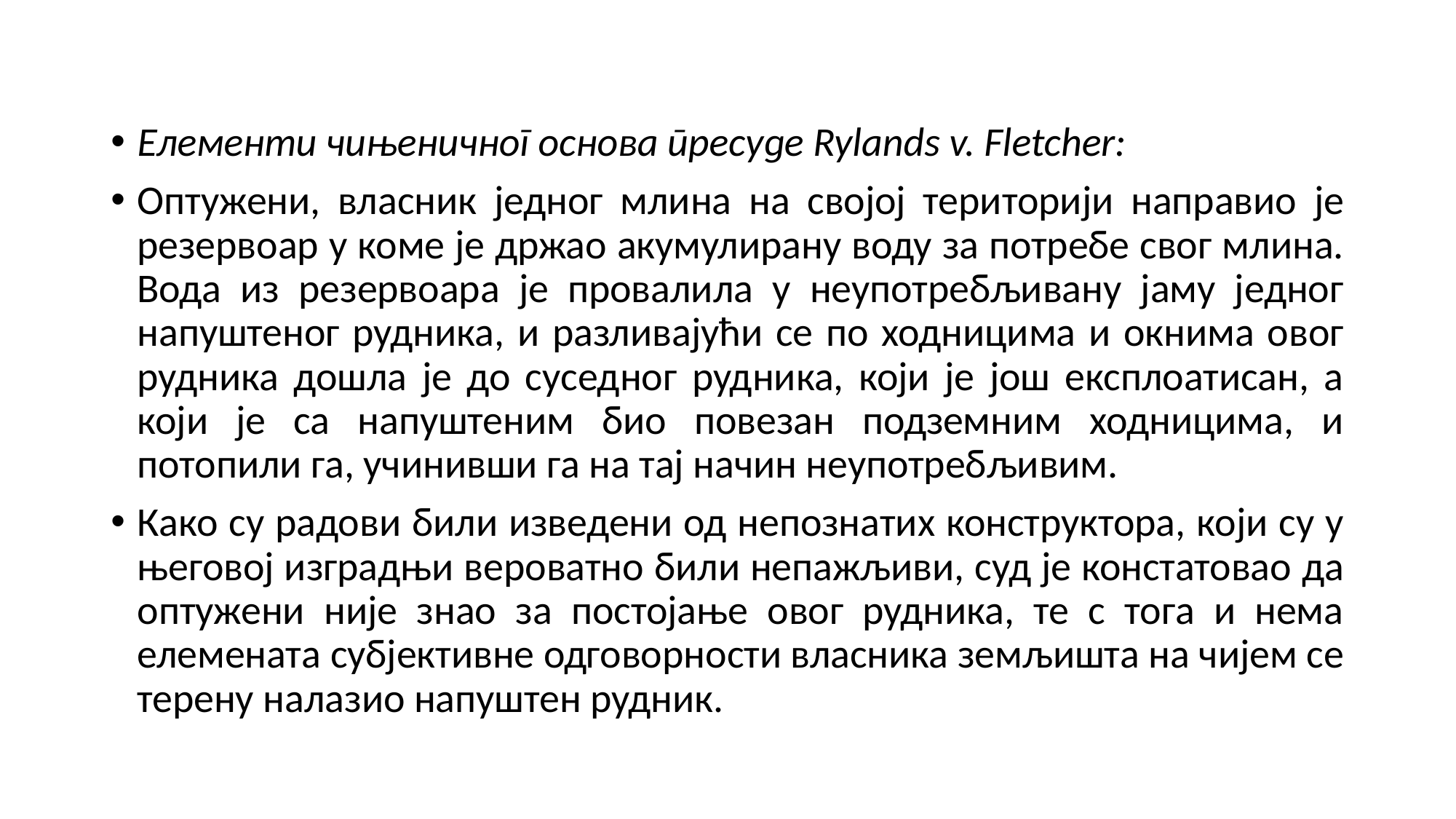

#
Елементи чињеничног основа пресуде Rylands v. Fletcher:
Оптужени, власник једног млина на својој територији направио је резервоар у коме је држао акумулирану воду за потребе свог млина. Вода из резервоара је провалила у неупотребљивану јаму једног напуштеног рудника, и разливајући се по ходницима и окнима овог рудника дошла је до суседног рудника, који је још експлоатисан, а који је са напуштеним био повезан подземним ходницима, и потопили га, учинивши га на тај начин неупотребљивим.
Како су радови били изведени од непознатих конструктора, који су у његовој изградњи вероватно били непажљиви, суд је констатовао да оптужени није знао за постојање овог рудника, те с тога и нема елемената субјективне одговорности власника земљишта на чијем се терену налазио напуштен рудник.